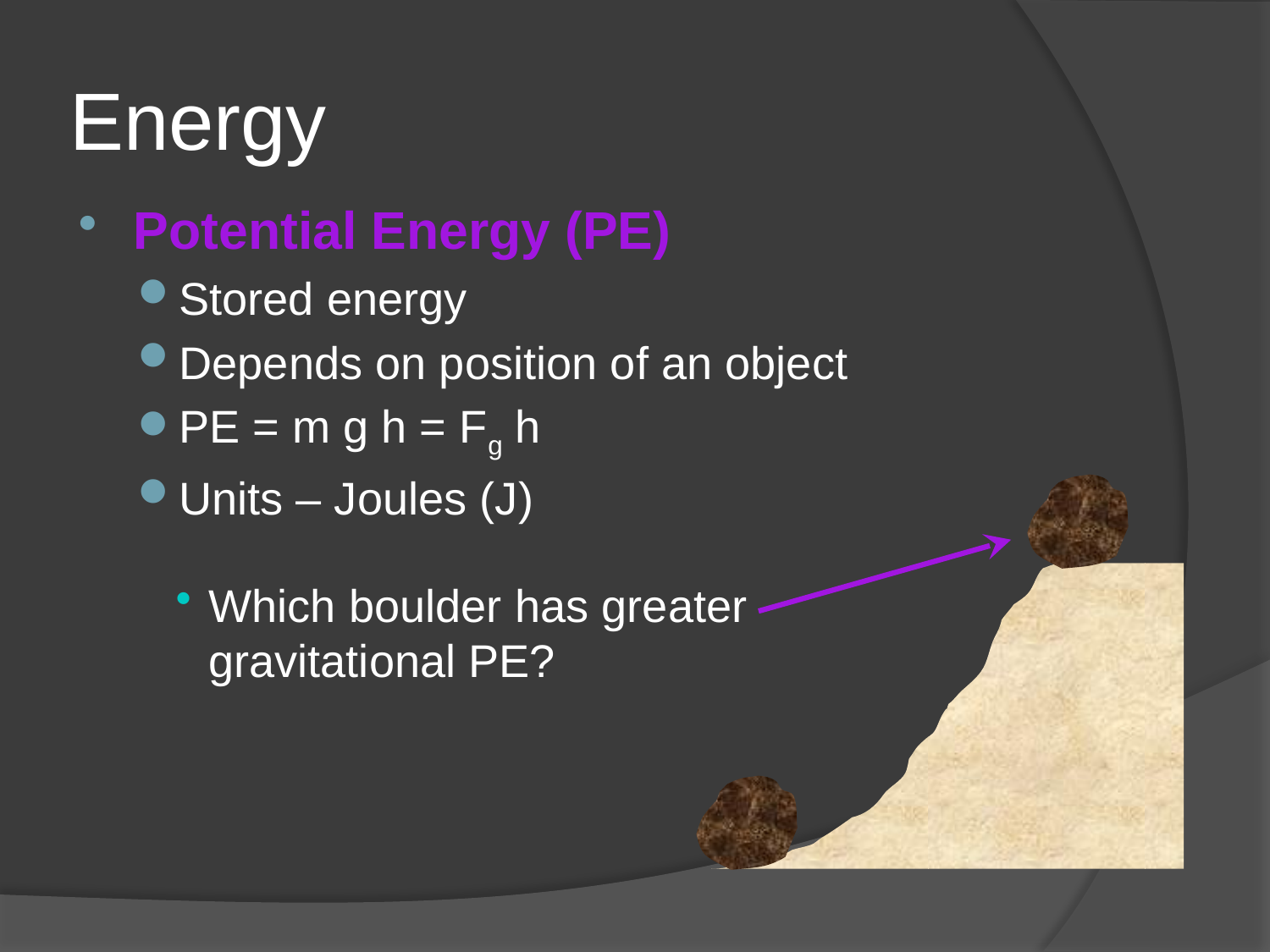

# Energy
Potential Energy (PE)
Stored energy
Depends on position of an object
PE = m g h = Fg h
Units – Joules (J)

Which boulder has greater
gravitational PE?